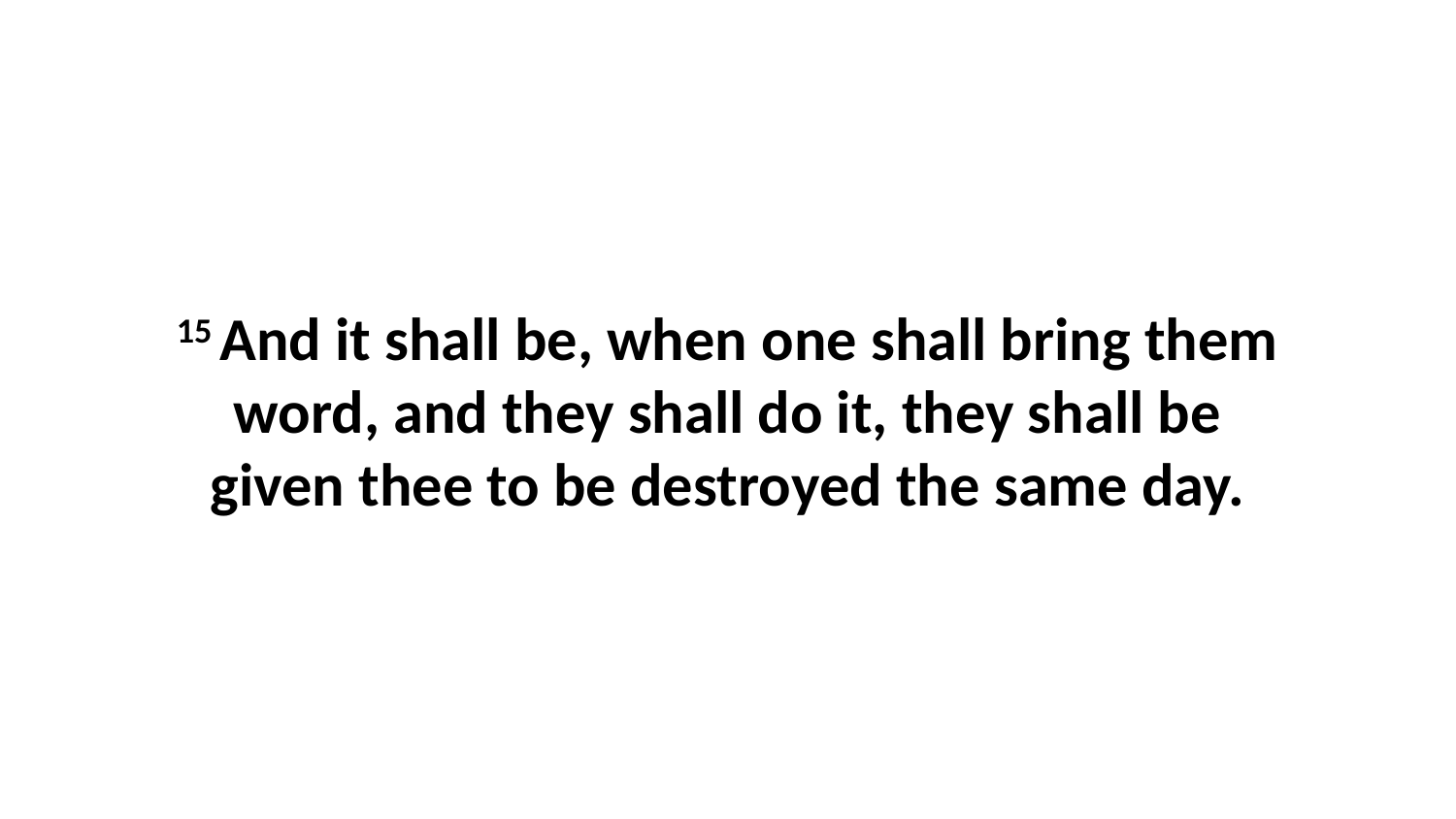

15 And it shall be, when one shall bring them word, and they shall do it, they shall be given thee to be destroyed the same day.